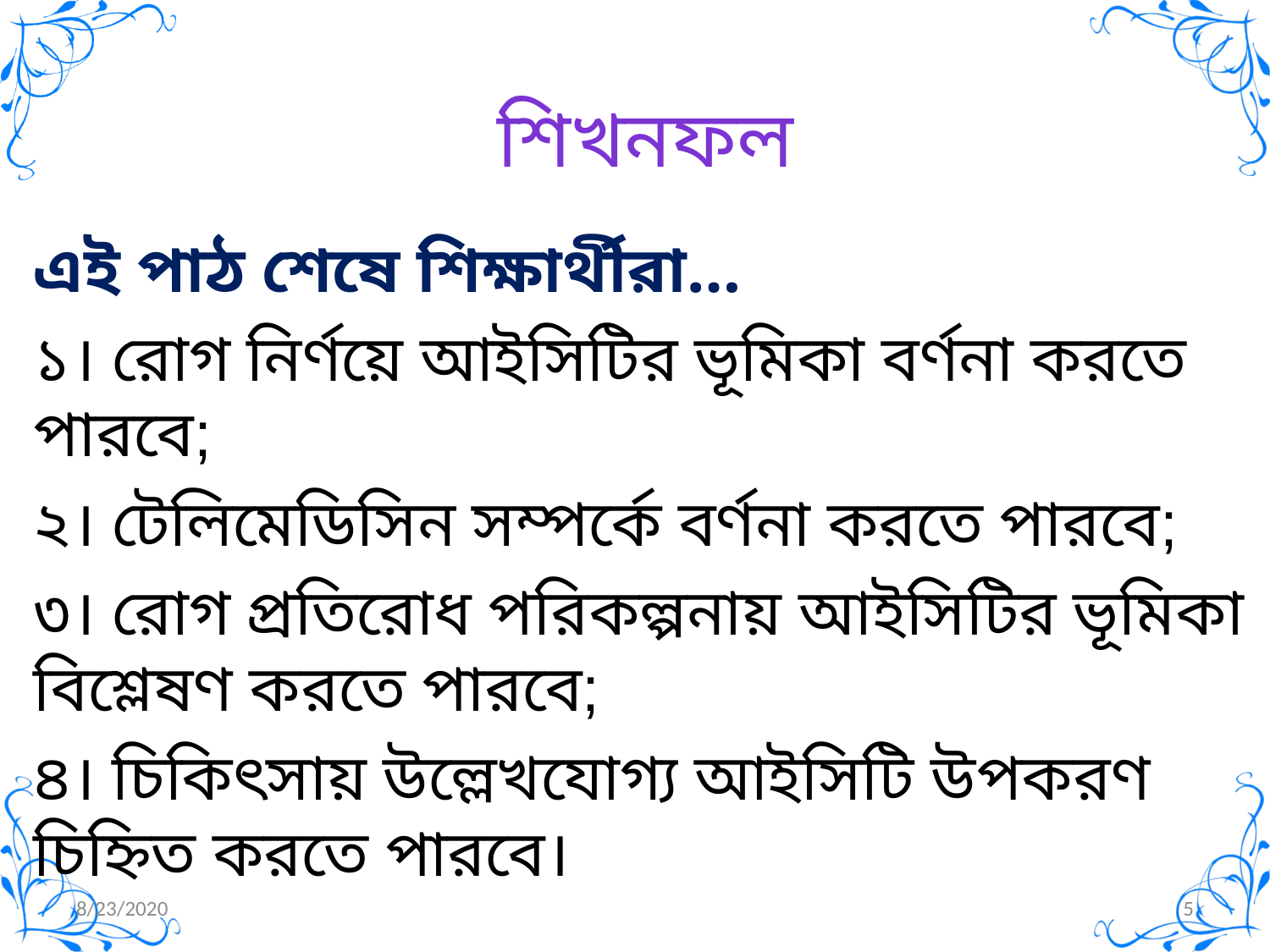

# শিখনফল
এই পাঠ শেষে শিক্ষার্থীরা…
১। রোগ নির্ণয়ে আইসিটির ভূমিকা বর্ণনা করতে পারবে;
২। টেলিমেডিসিন সম্পর্কে বর্ণনা করতে পারবে;
৩। রোগ প্রতিরোধ পরিকল্পনায় আইসিটির ভূমিকা বিশ্লেষণ করতে পারবে;
৪। চিকিৎসায় উল্লেখযোগ্য আইসিটি উপকরণ চিহ্নিত করতে পারবে।
8/23/2020
5